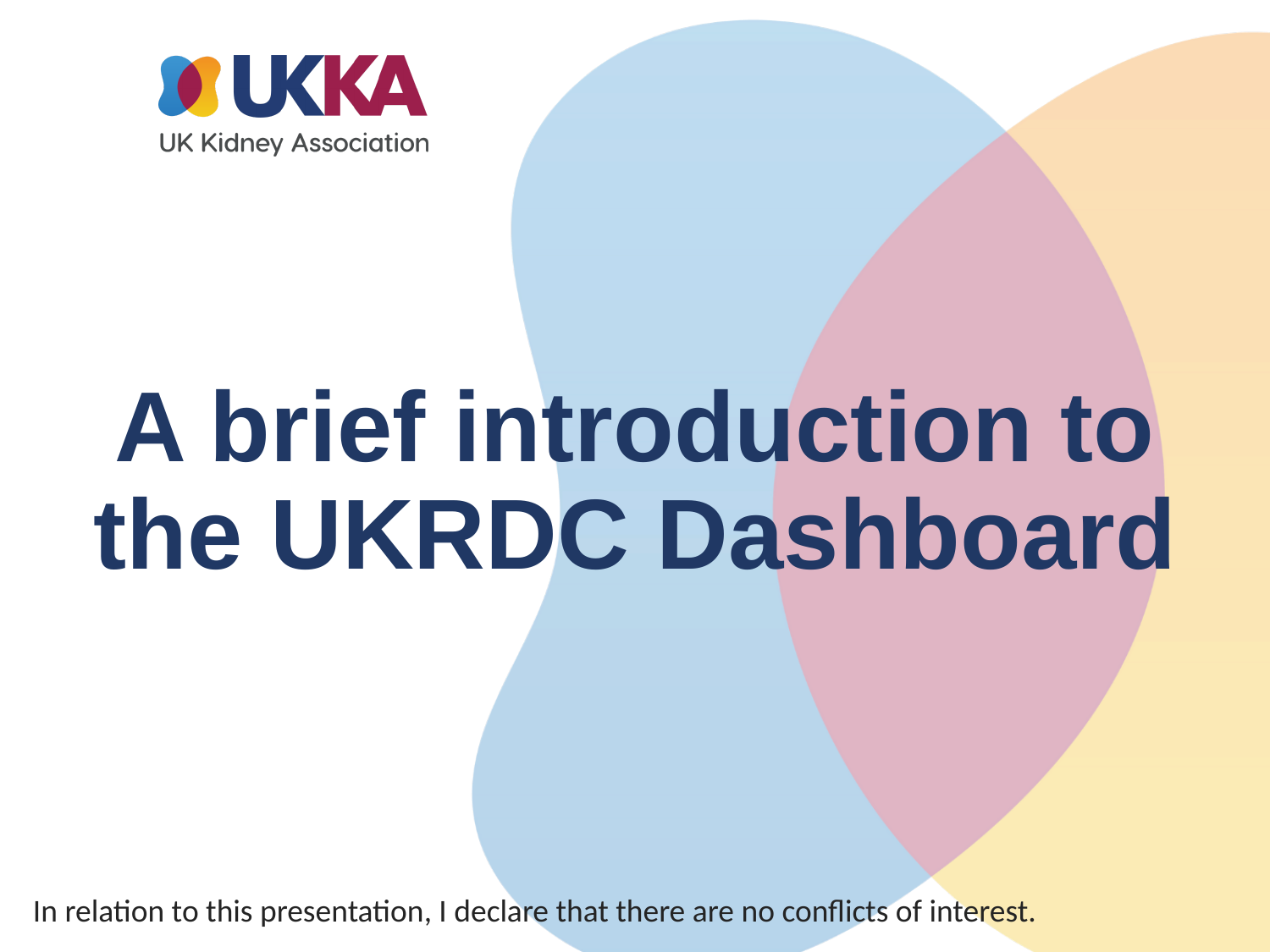

# A brief introduction to the UKRDC Dashboard
In relation to this presentation, I declare that there are no conflicts of interest.